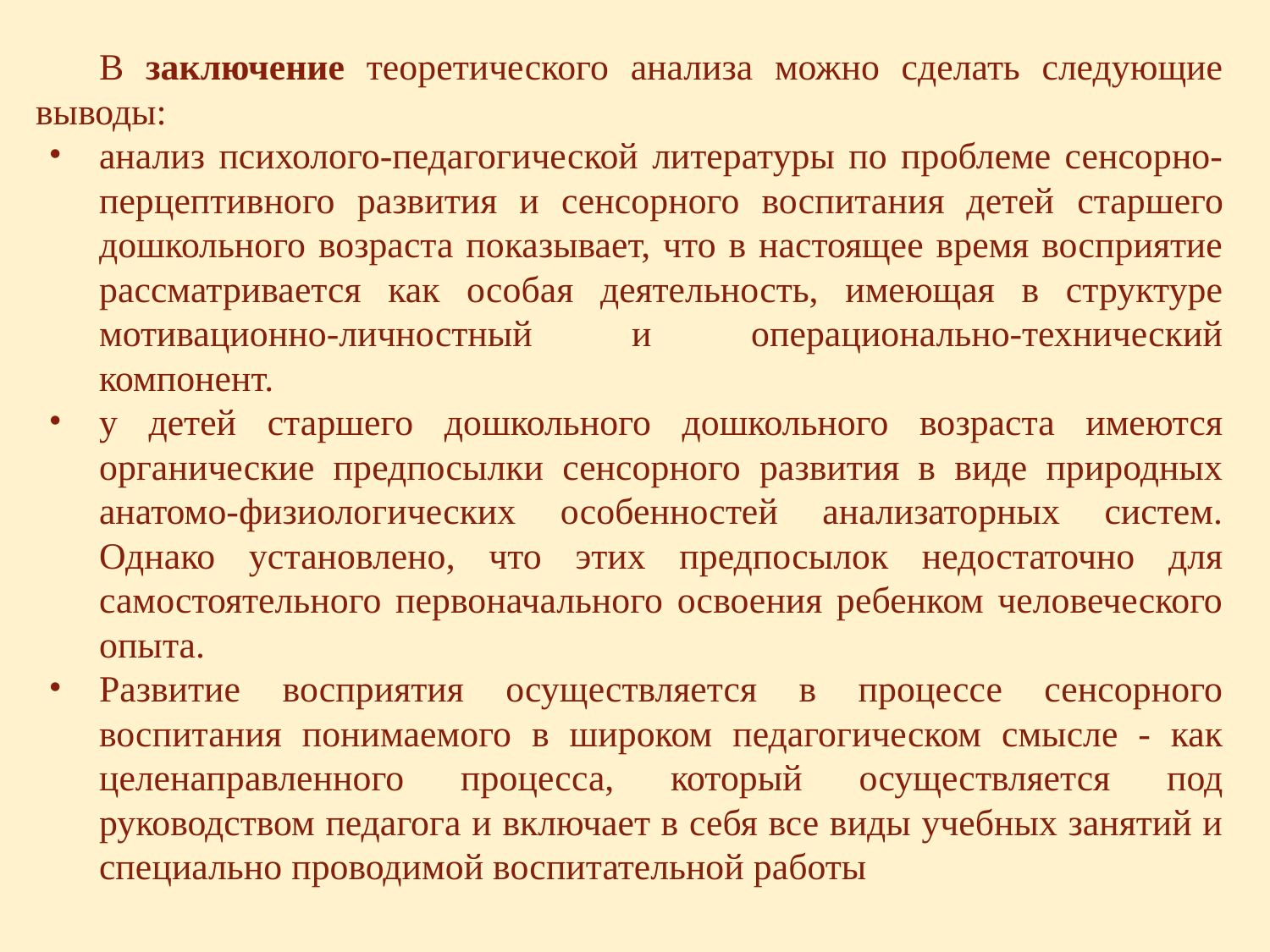

В заключение теоретического анализа можно сделать следующие выводы:
анализ психолого-педагогической литературы по проблеме сенсорно-перцептивного развития и сенсорного воспитания детей старшего дошкольного возраста показывает, что в настоящее время восприятие рассматривается как особая деятельность, имеющая в структуре мотивационно-личностный и операционально-технический компонент.
у детей старшего дошкольного дошкольного возраста имеются органические предпосылки сенсорного развития в виде природных анатомо-физиологических особенностей анализаторных систем. Однако установлено, что этих предпосылок недостаточно для самостоятельного первоначального освоения ребенком человеческого опыта.
Развитие восприятия осуществляется в процессе сенсорного воспитания понимаемого в широком педагогическом смысле - как целенаправленного процесса, который осуществляется под руководством педагога и включает в себя все виды учебных занятий и специально проводимой воспитательной работы